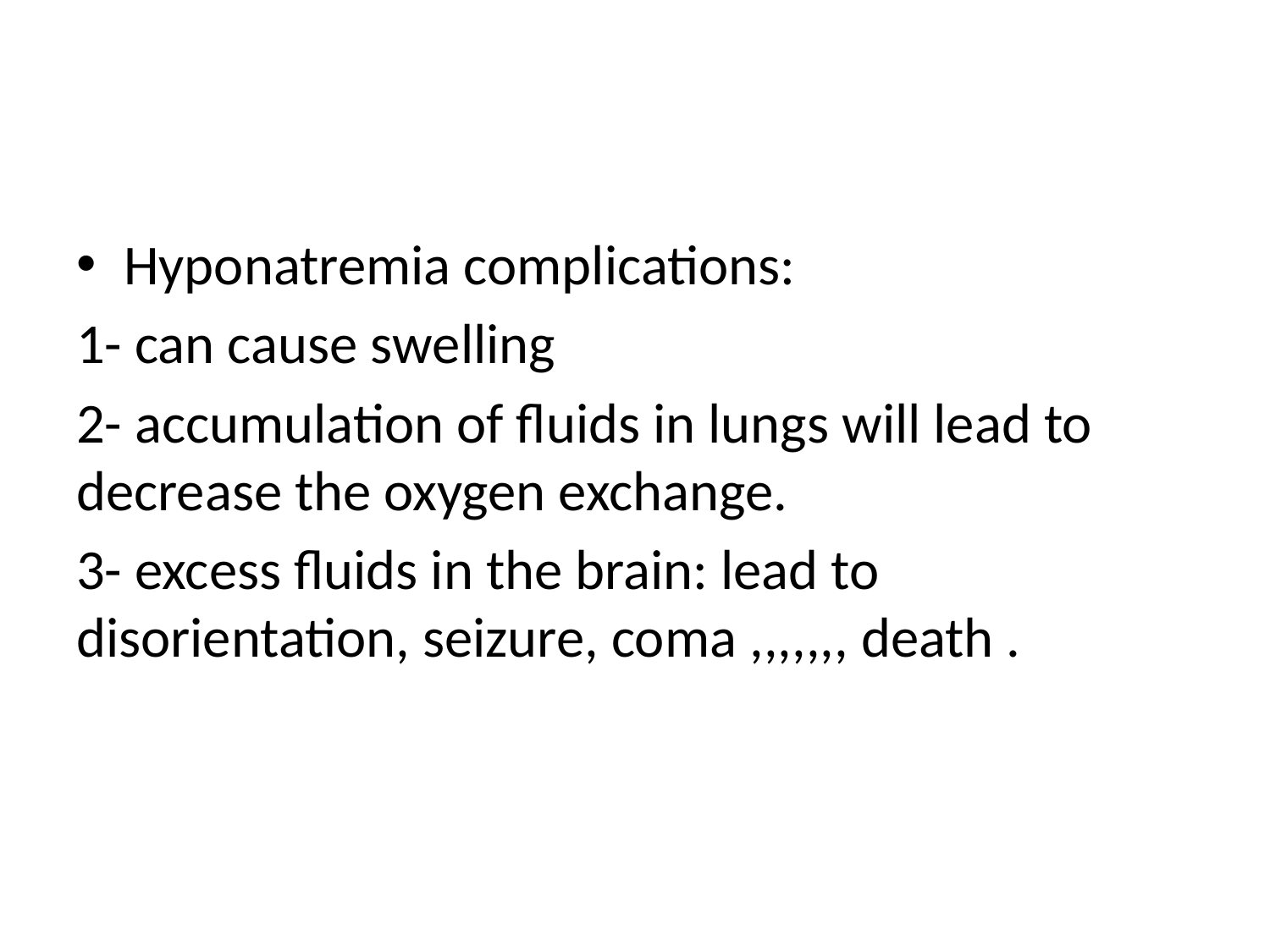

#
Hyponatremia complications:
1- can cause swelling
2- accumulation of fluids in lungs will lead to decrease the oxygen exchange.
3- excess fluids in the brain: lead to disorientation, seizure, coma ,,,,,,, death .